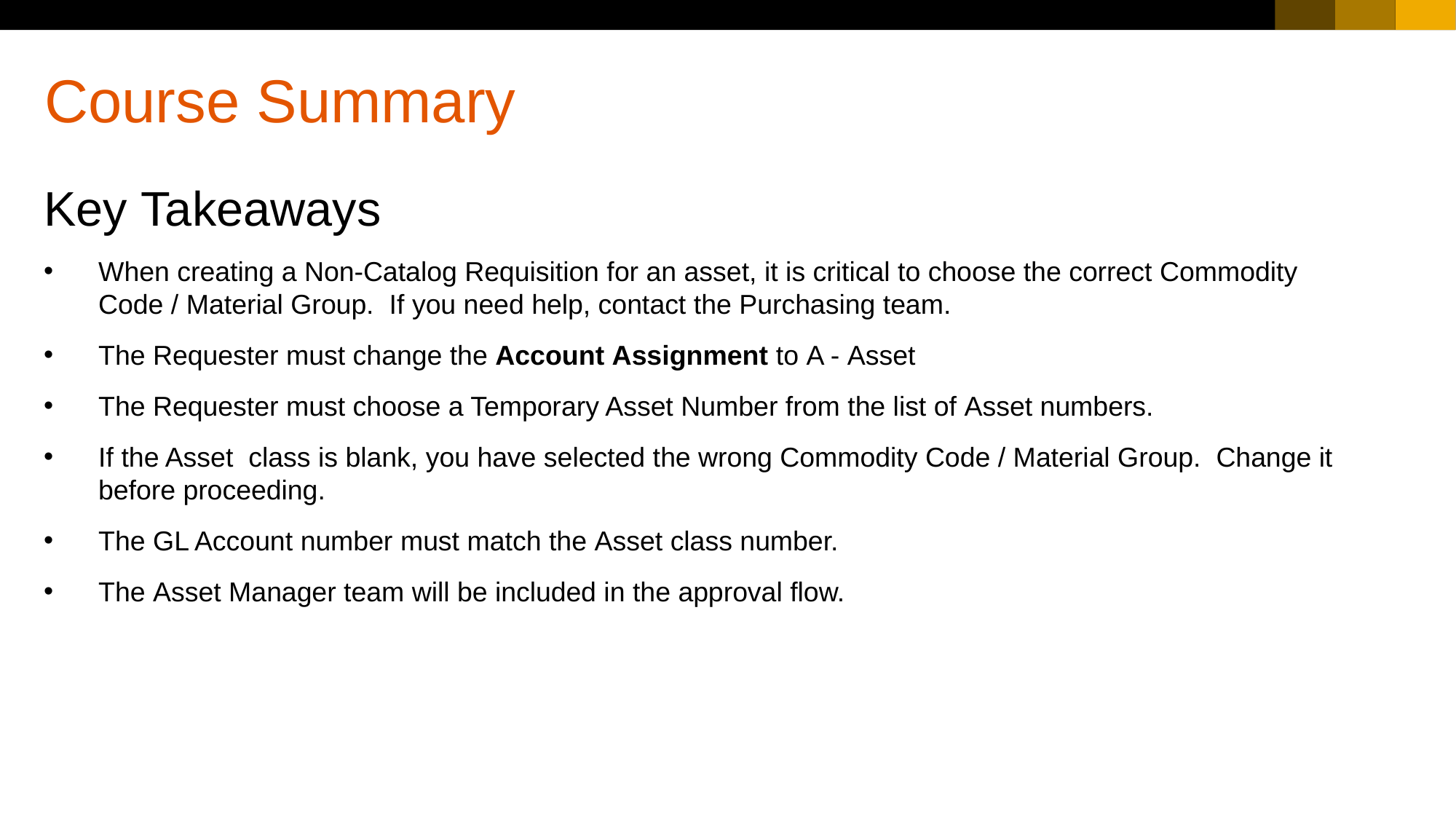

# Course Summary
Key Takeaways
When creating a Non-Catalog Requisition for an asset, it is critical to choose the correct Commodity Code / Material Group.  If you need help, contact the Purchasing team.
The Requester must change the Account Assignment to A - Asset
The Requester must choose a Temporary Asset Number from the list of Asset numbers.
If the Asset  class is blank, you have selected the wrong Commodity Code / Material Group.  Change it before proceeding.
The GL Account number must match the Asset class number.
The Asset Manager team will be included in the approval flow.